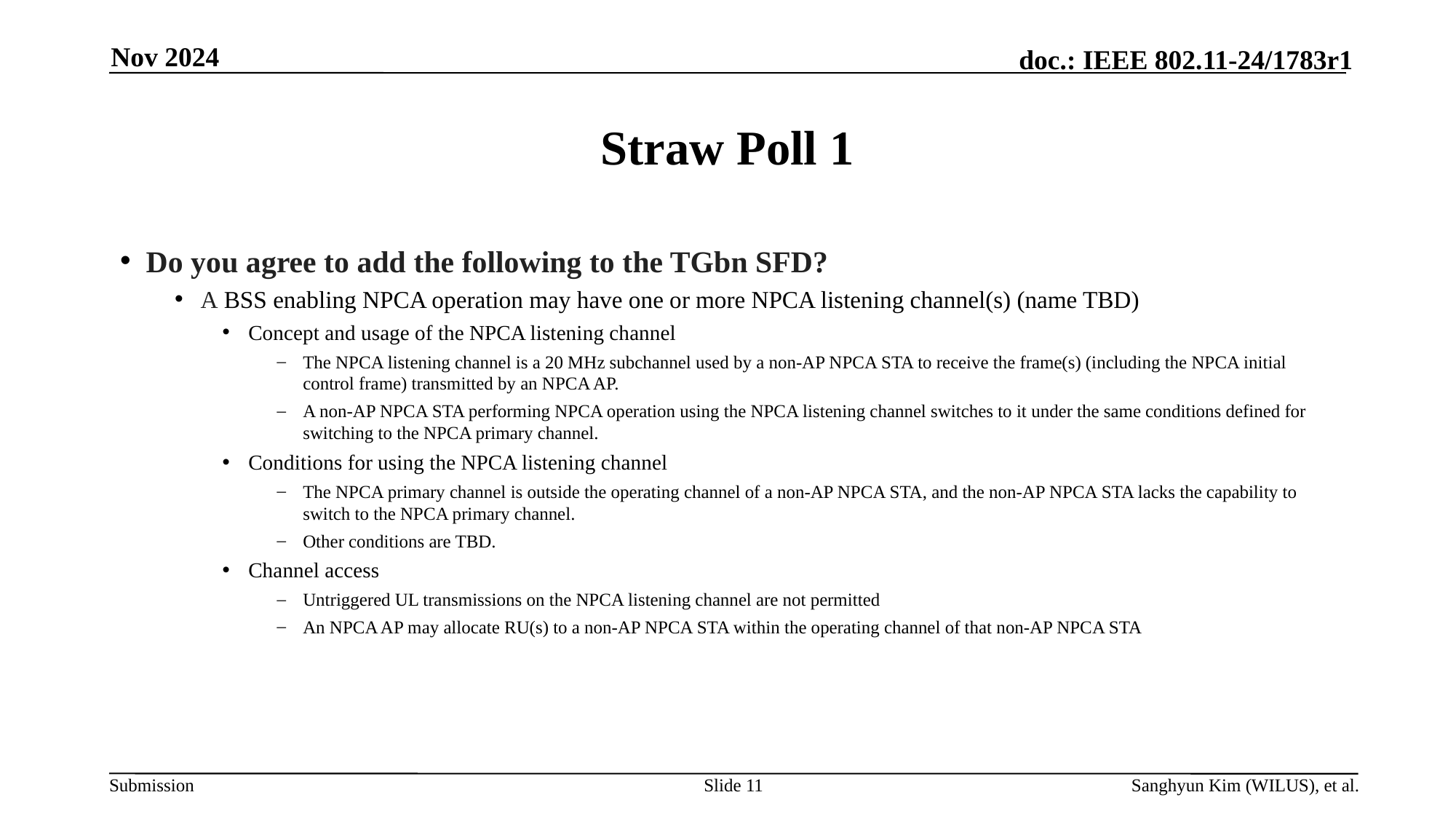

Nov 2024
# Straw Poll 1
Do you agree to add the following to the TGbn SFD?
A BSS enabling NPCA operation may have one or more NPCA listening channel(s) (name TBD)
Concept and usage of the NPCA listening channel
The NPCA listening channel is a 20 MHz subchannel used by a non-AP NPCA STA to receive the frame(s) (including the NPCA initial control frame) transmitted by an NPCA AP.
A non-AP NPCA STA performing NPCA operation using the NPCA listening channel switches to it under the same conditions defined for switching to the NPCA primary channel.
Conditions for using the NPCA listening channel
The NPCA primary channel is outside the operating channel of a non-AP NPCA STA, and the non-AP NPCA STA lacks the capability to switch to the NPCA primary channel.
Other conditions are TBD.
Channel access
Untriggered UL transmissions on the NPCA listening channel are not permitted
An NPCA AP may allocate RU(s) to a non-AP NPCA STA within the operating channel of that non-AP NPCA STA

Slide 11
Sanghyun Kim (WILUS), et al.